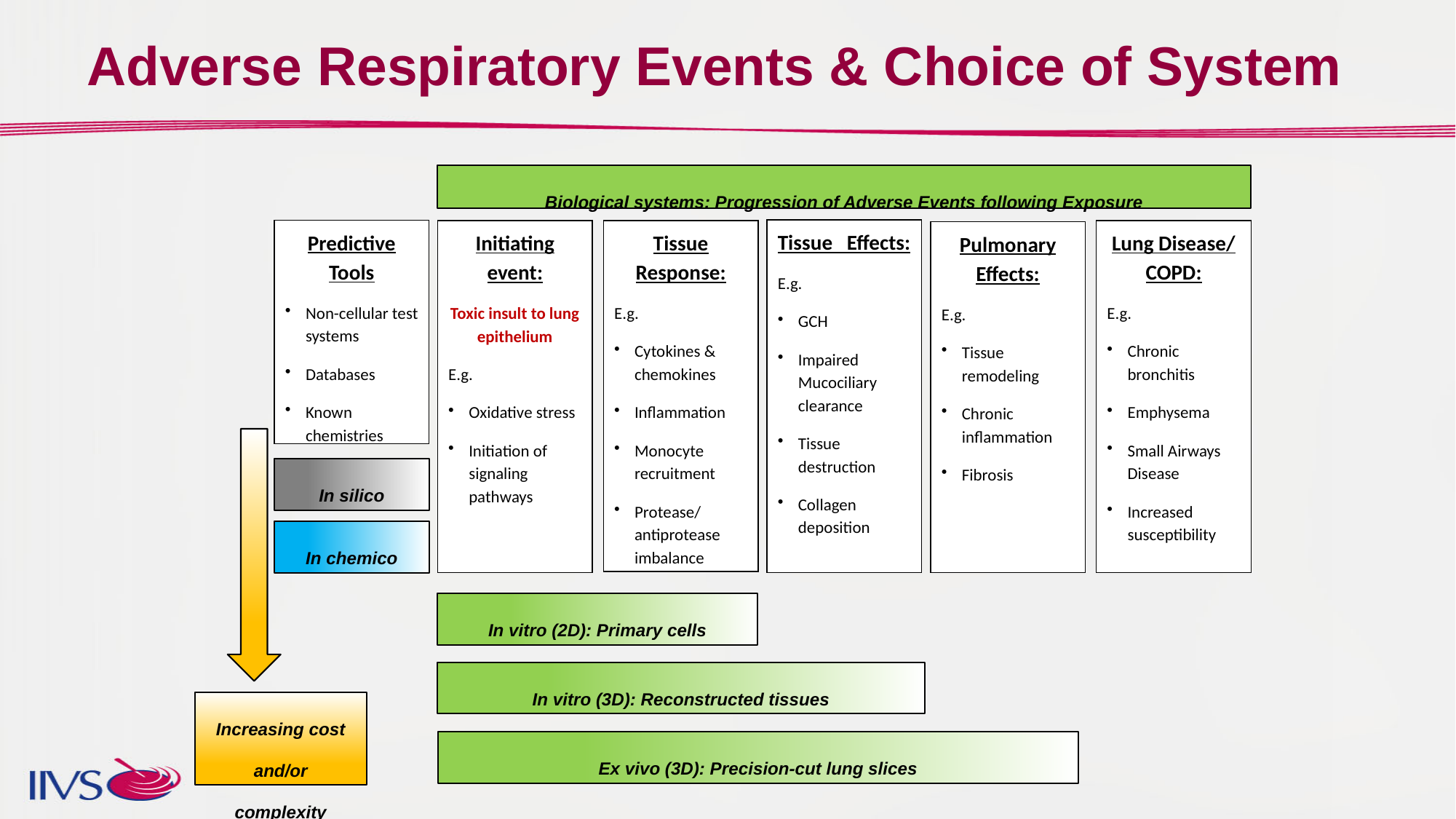

# Adverse Respiratory Events & Choice of System
Biological systems: Progression of Adverse Events following Exposure
Tissue   Effects:
E.g.
GCH
Impaired Mucociliary clearance
Tissue destruction
Collagen deposition
Initiating event:
Toxic insult to lung epithelium
E.g.
Oxidative stress
Initiation of signaling pathways
Tissue Response:
E.g.
Cytokines & chemokines
Inflammation
Monocyte recruitment
Protease/ antiprotease imbalance

Lung Disease/ COPD:
E.g.
Chronic bronchitis
Emphysema
Small Airways Disease
Increased susceptibility
Pulmonary Effects:
E.g.
Tissue remodeling
Chronic inflammation
Fibrosis

Predictive Tools
Non-cellular test systems
Databases
Known chemistries

In silico
In chemico
In vitro (2D): Primary cells
In vitro (3D): Reconstructed tissues
Increasing cost and/or complexity
Ex vivo (3D): Precision-cut lung slices